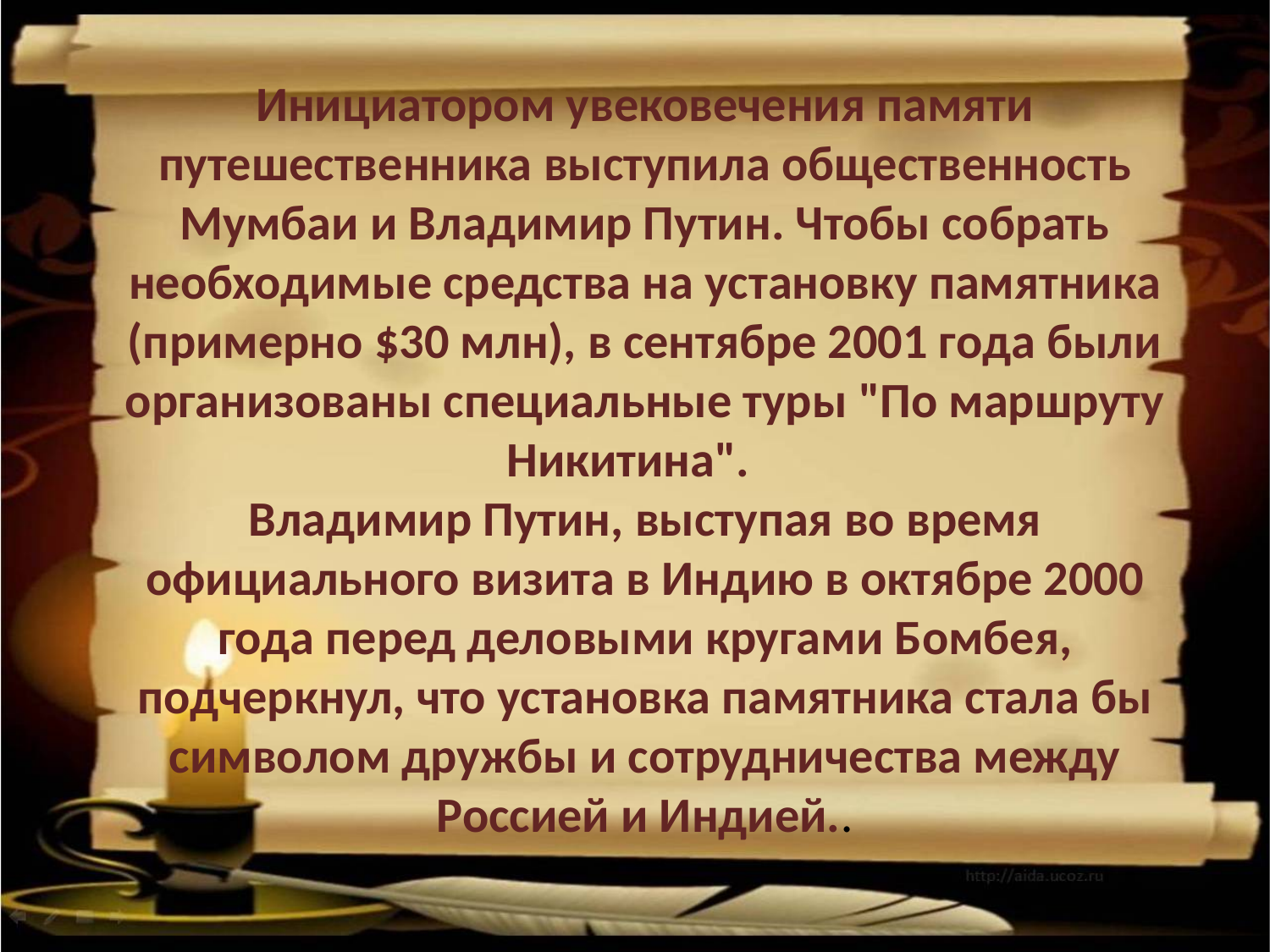

Инициатором увековечения памяти путешественника выступила общественность Мумбаи и Владимир Путин. Чтобы собрать необходимые средства на установку памятника (примерно $30 млн), в сентябре 2001 года были организованы специальные туры "По маршруту Никитина".
Владимир Путин, выступая во время официального визита в Индию в октябре 2000 года перед деловыми кругами Бомбея, подчеркнул, что установка памятника стала бы символом дружбы и сотрудничества между Россией и Индией..